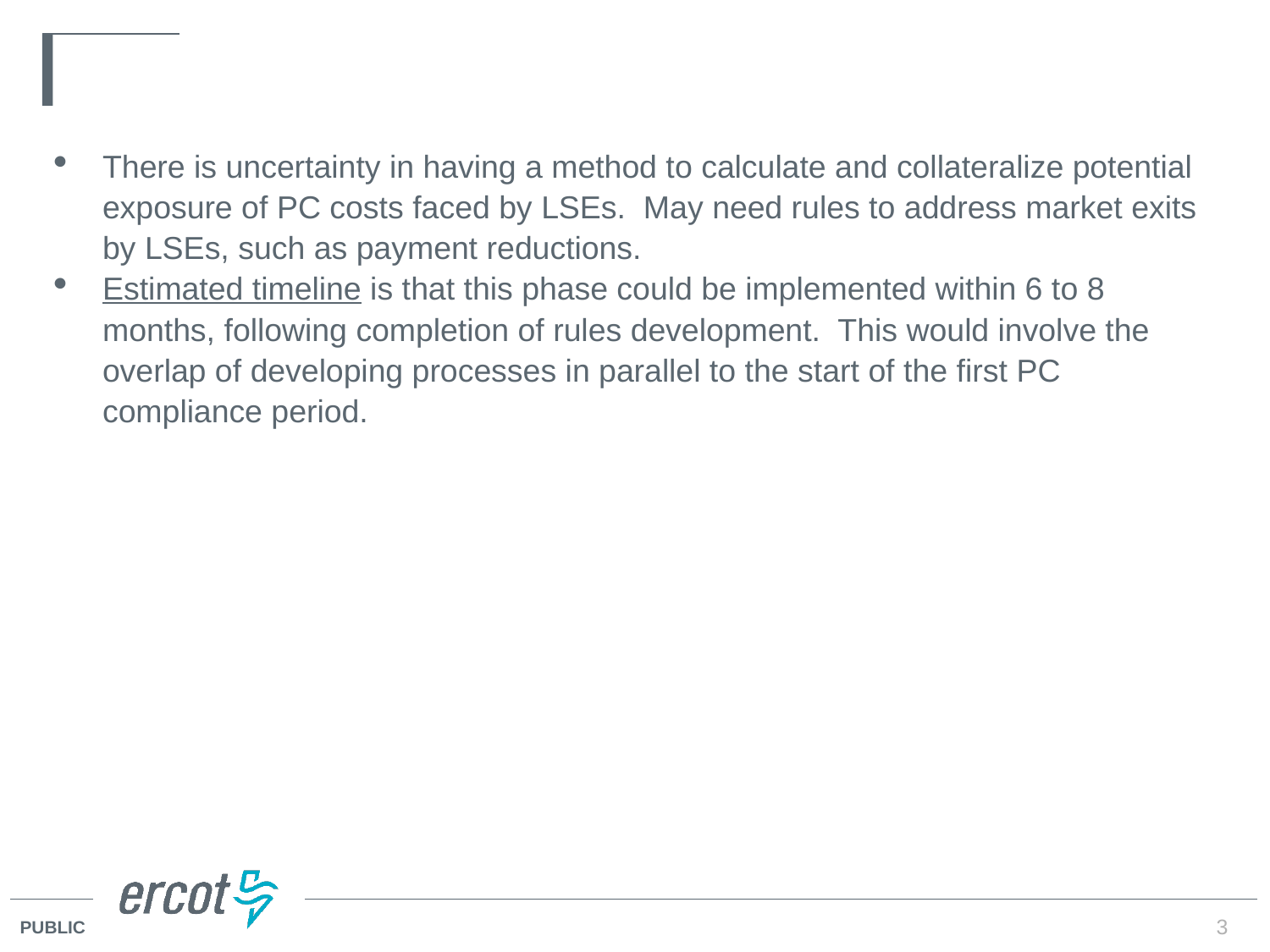

#
There is uncertainty in having a method to calculate and collateralize potential exposure of PC costs faced by LSEs.  May need rules to address market exits by LSEs, such as payment reductions.
Estimated timeline is that this phase could be implemented within 6 to 8 months, following completion of rules development.  This would involve the overlap of developing processes in parallel to the start of the first PC compliance period.

3